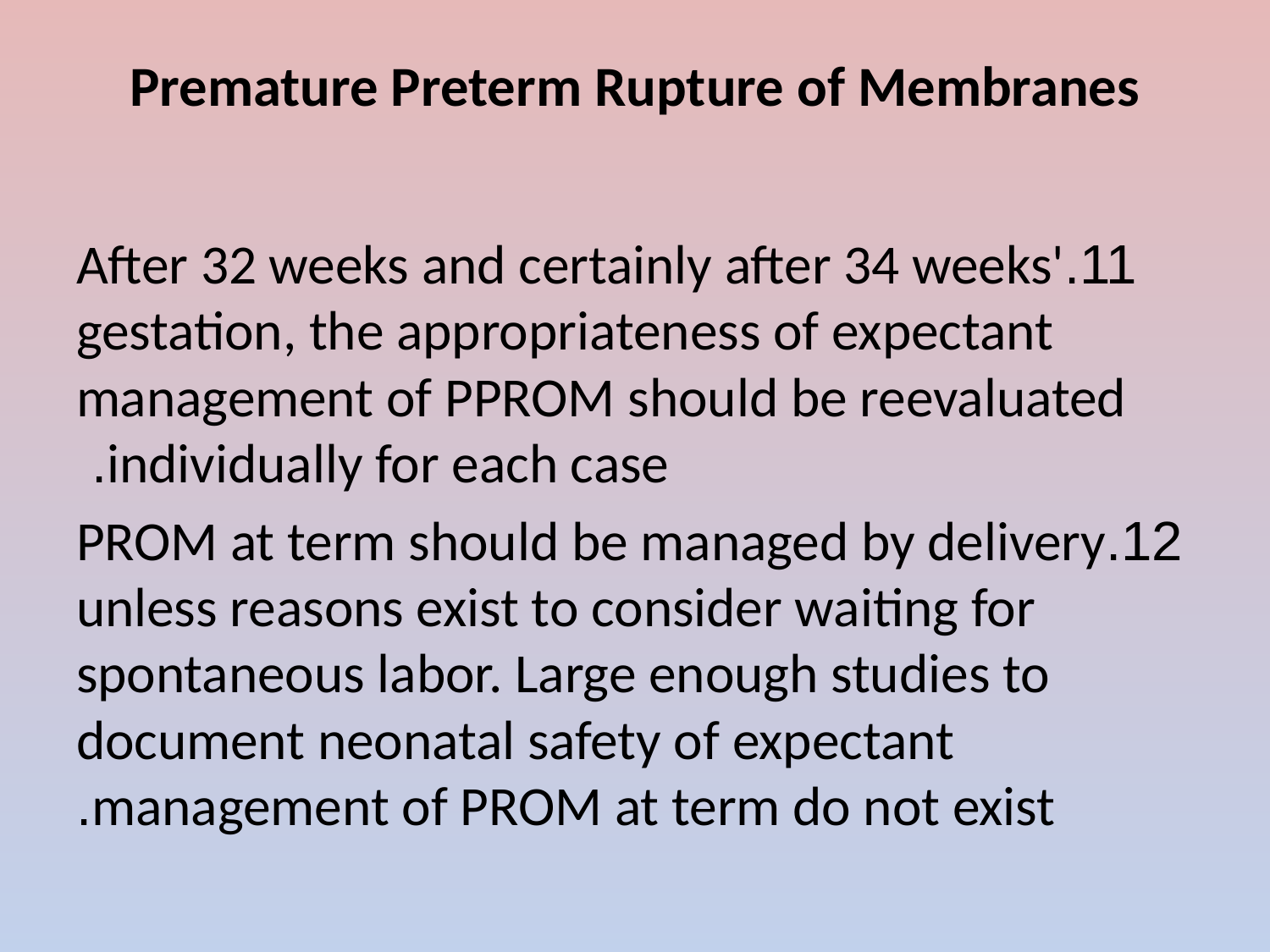

# Premature Preterm Rupture of Membranes
11.After 32 weeks and certainly after 34 weeks' gestation, the appropriateness of expectant management of PPROM should be reevaluated individually for each case.
12.PROM at term should be managed by delivery unless reasons exist to consider waiting for spontaneous labor. Large enough studies to document neonatal safety of expectant management of PROM at term do not exist.